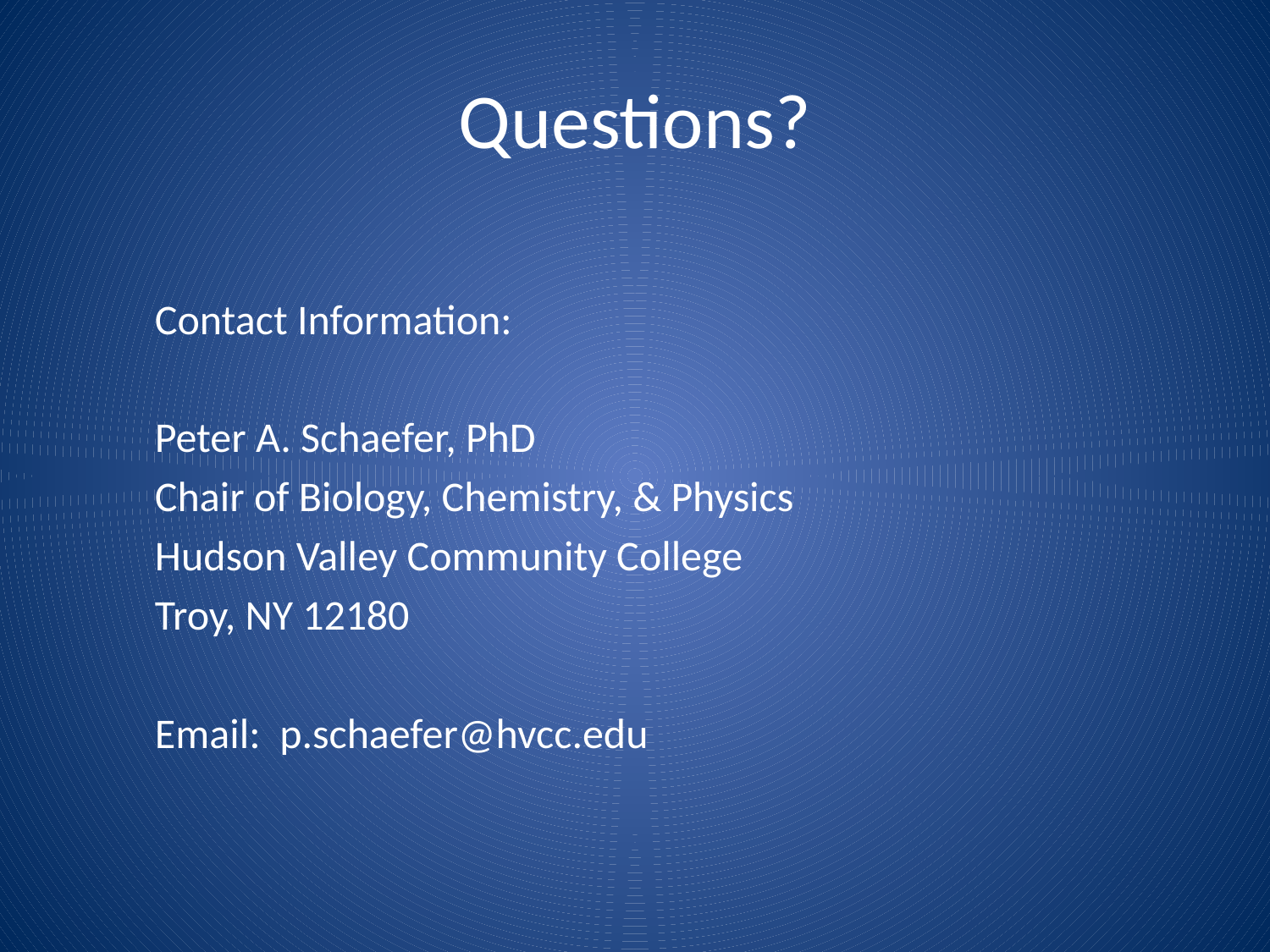

# Questions?

Contact Information:

Peter A. Schaefer, PhD
Chair of Biology, Chemistry, & Physics
Hudson Valley Community College
Troy, NY 12180

Email:  p.schaefer@hvcc.edu